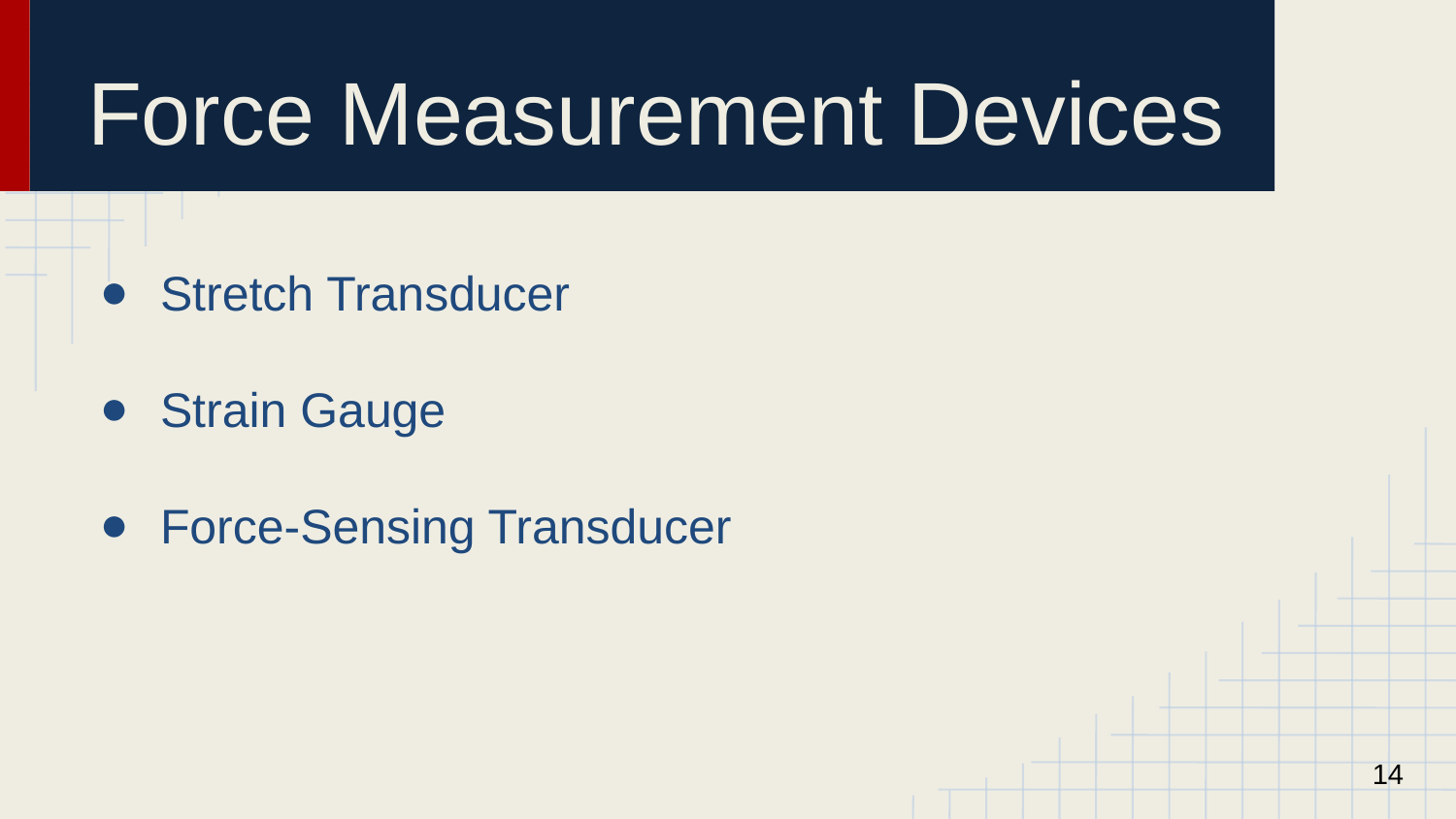

# Force Measurement Devices
Stretch Transducer

Strain Gauge

Force-Sensing Transducer
14